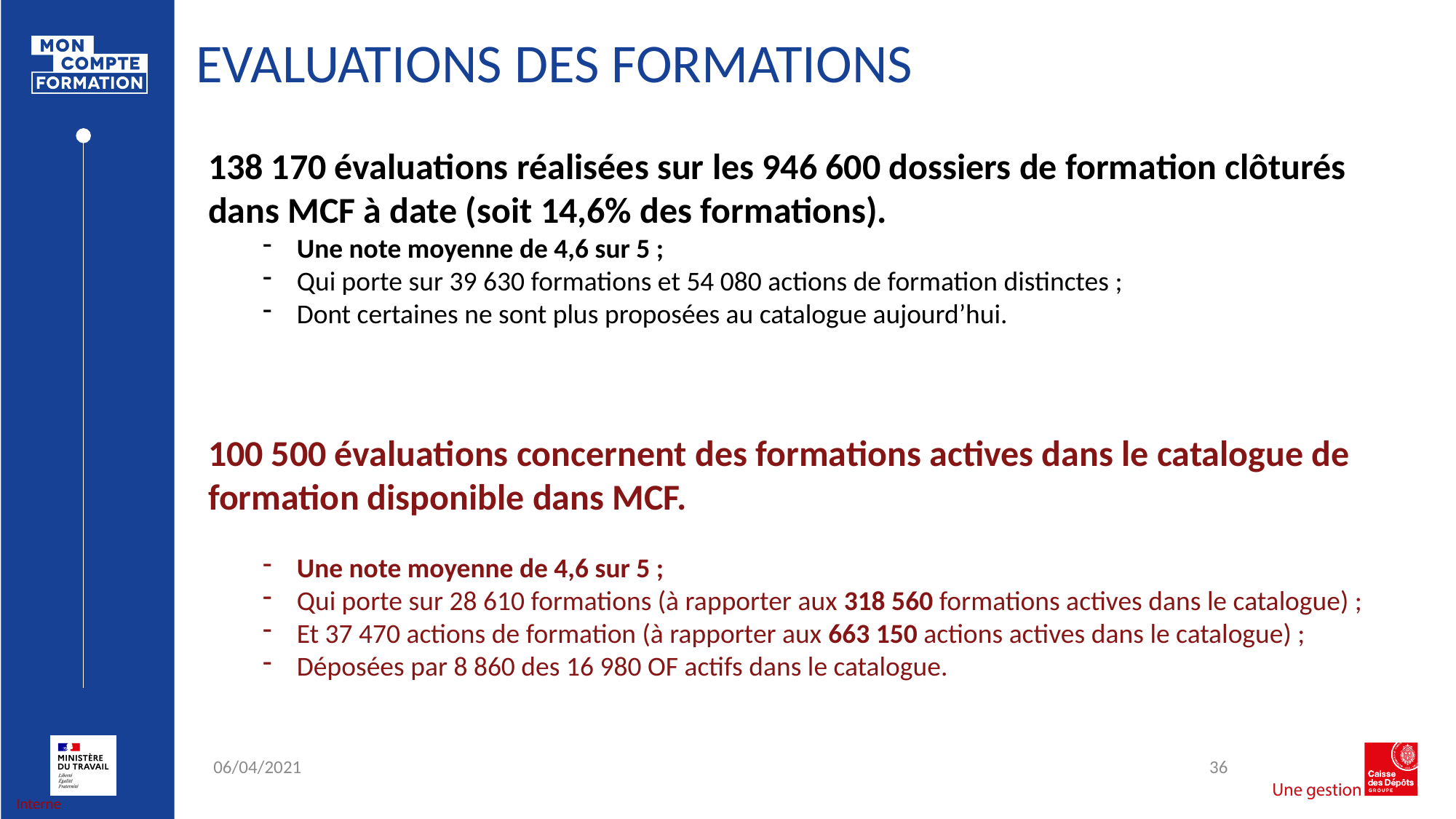

# Evaluations des formations
138 170 évaluations réalisées sur les 946 600 dossiers de formation clôturés dans MCF à date (soit 14,6% des formations).
Une note moyenne de 4,6 sur 5 ;
Qui porte sur 39 630 formations et 54 080 actions de formation distinctes ;
Dont certaines ne sont plus proposées au catalogue aujourd’hui.

100 500 évaluations concernent des formations actives dans le catalogue de formation disponible dans MCF.

Une note moyenne de 4,6 sur 5 ;
Qui porte sur 28 610 formations (à rapporter aux 318 560 formations actives dans le catalogue) ;
Et 37 470 actions de formation (à rapporter aux 663 150 actions actives dans le catalogue) ;
Déposées par 8 860 des 16 980 OF actifs dans le catalogue.

Moyenne
4,6/5

06/04/2021
36